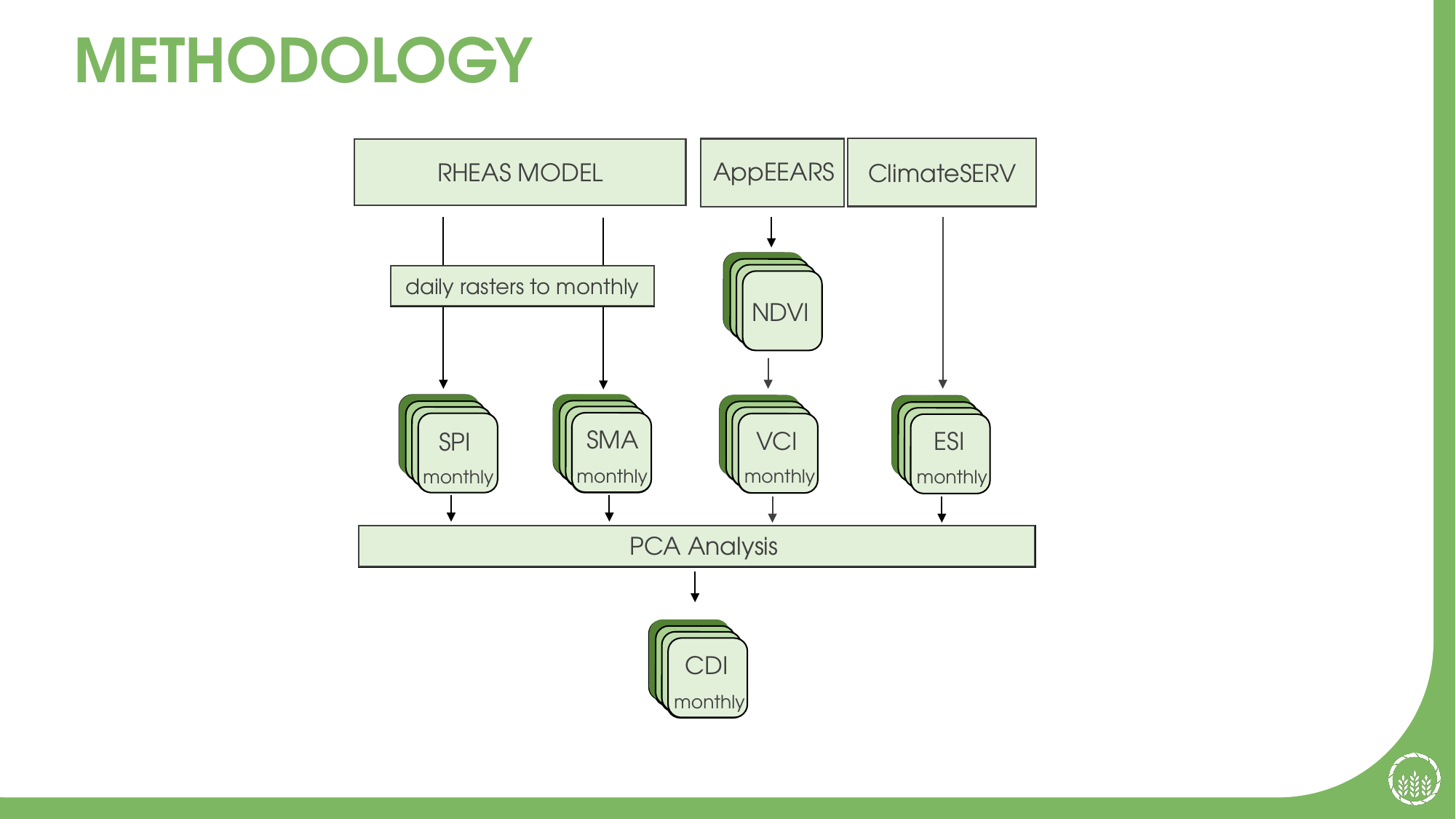

METHODOLOGY

AppEEARS

NDVI

VCI
monthly

ClimateSERV

ESI
monthly
PCA Analysis

CDI
monthly

RHEAS MODEL

SMA
monthly

daily rasters to monthly

SPI
monthly

ClimateSERV

AppEEARS

NDVI

daily rasters to monthly

SMA
monthly

SPI
monthly

VCI
monthly

ESI
monthly

PCA Analysis

CDI
monthly